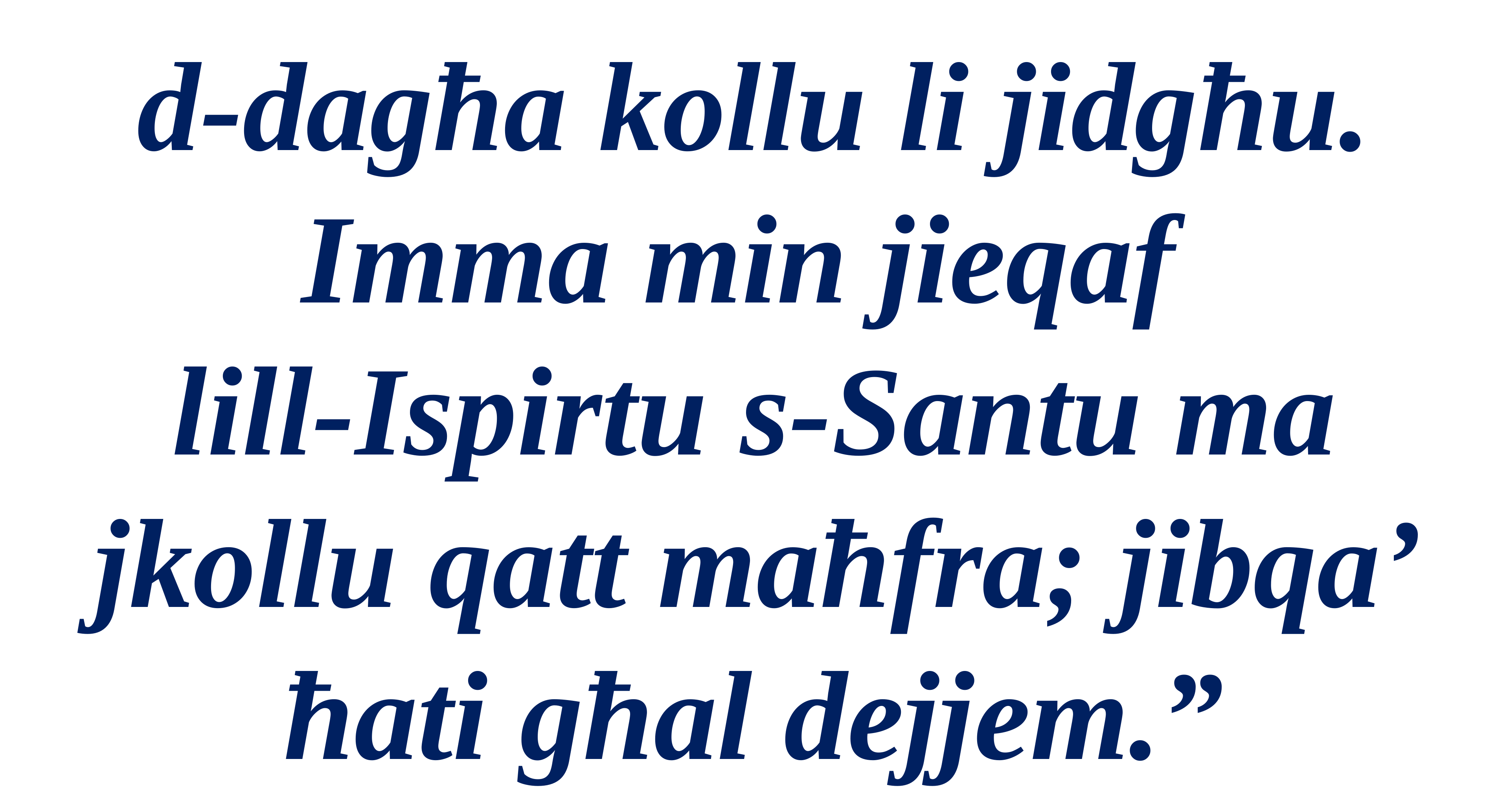

d-dagħa kollu li jidgħu. Imma min jieqaf
lill-Ispirtu s-Santu ma jkollu qatt maħfra; jibqa’ ħati għal dejjem.”